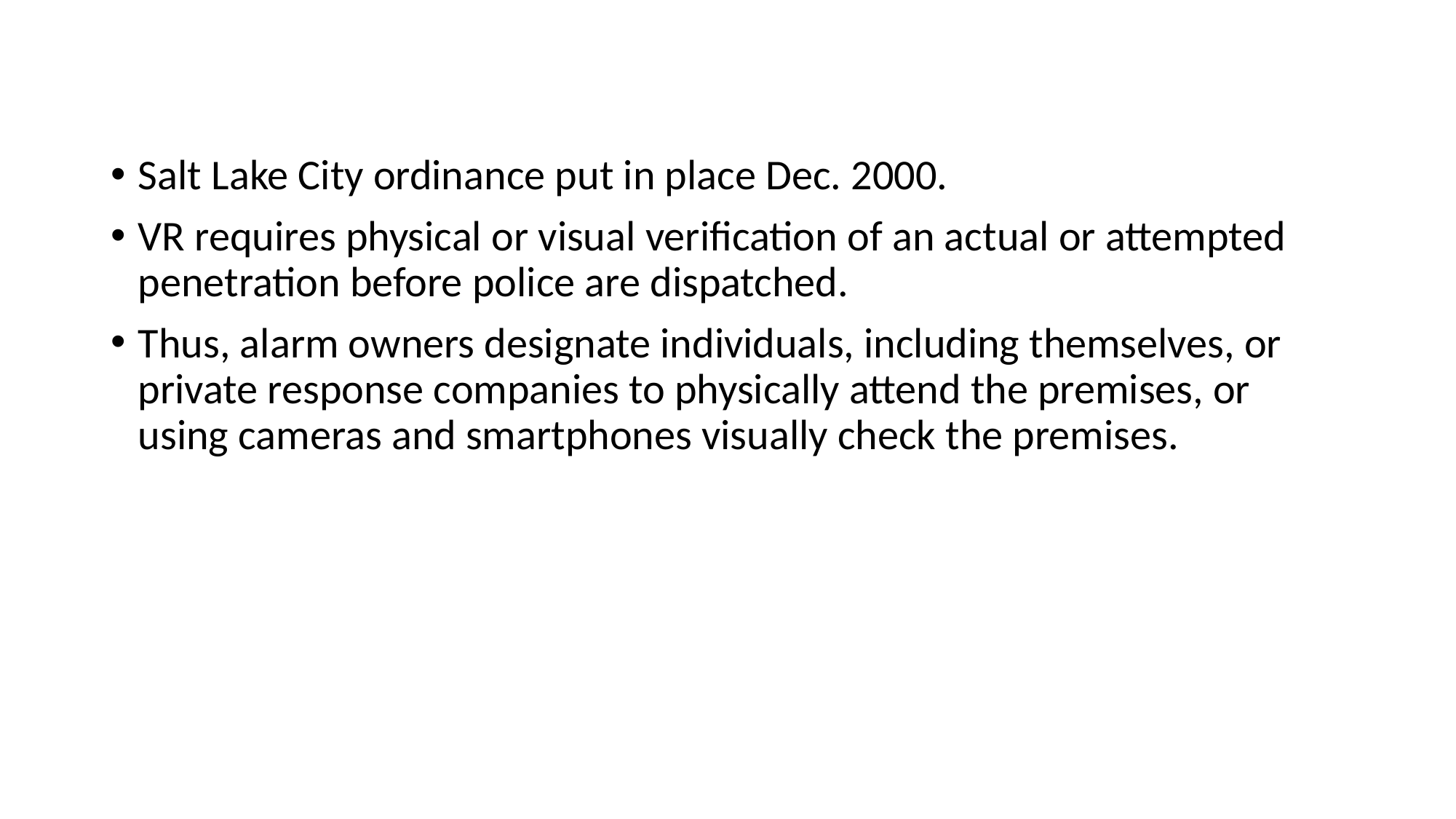

# Potential Policy Solution: Verified Response
Salt Lake City ordinance put in place Dec. 2000.
VR requires physical or visual verification of an actual or attempted penetration before police are dispatched.
Thus, alarm owners designate individuals, including themselves, or private response companies to physically attend the premises, or using cameras and smartphones visually check the premises.